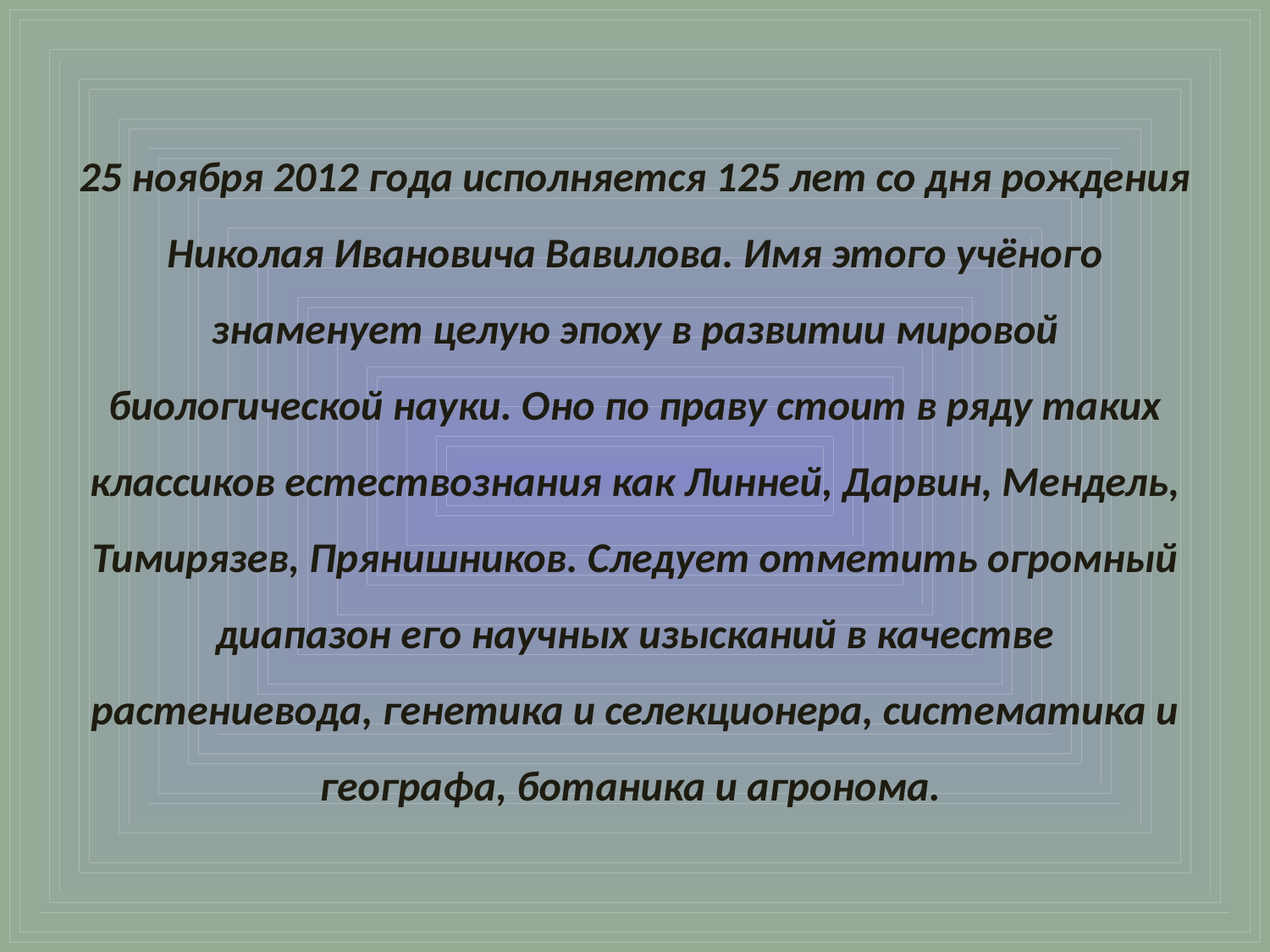

# 25 ноября 2012 года исполняется 125 лет со дня рождения Николая Ивановича Вавилова. Имя этого учёного знаменует целую эпоху в развитии мировой биологической науки. Оно по праву стоит в ряду таких классиков естествознания как Линней, Дарвин, Мендель, Тимирязев, Прянишников. Следует отметить огромный диапазон его научных изысканий в качестве растениевода, генетика и селекционера, систематика и географа, ботаника и агронома.